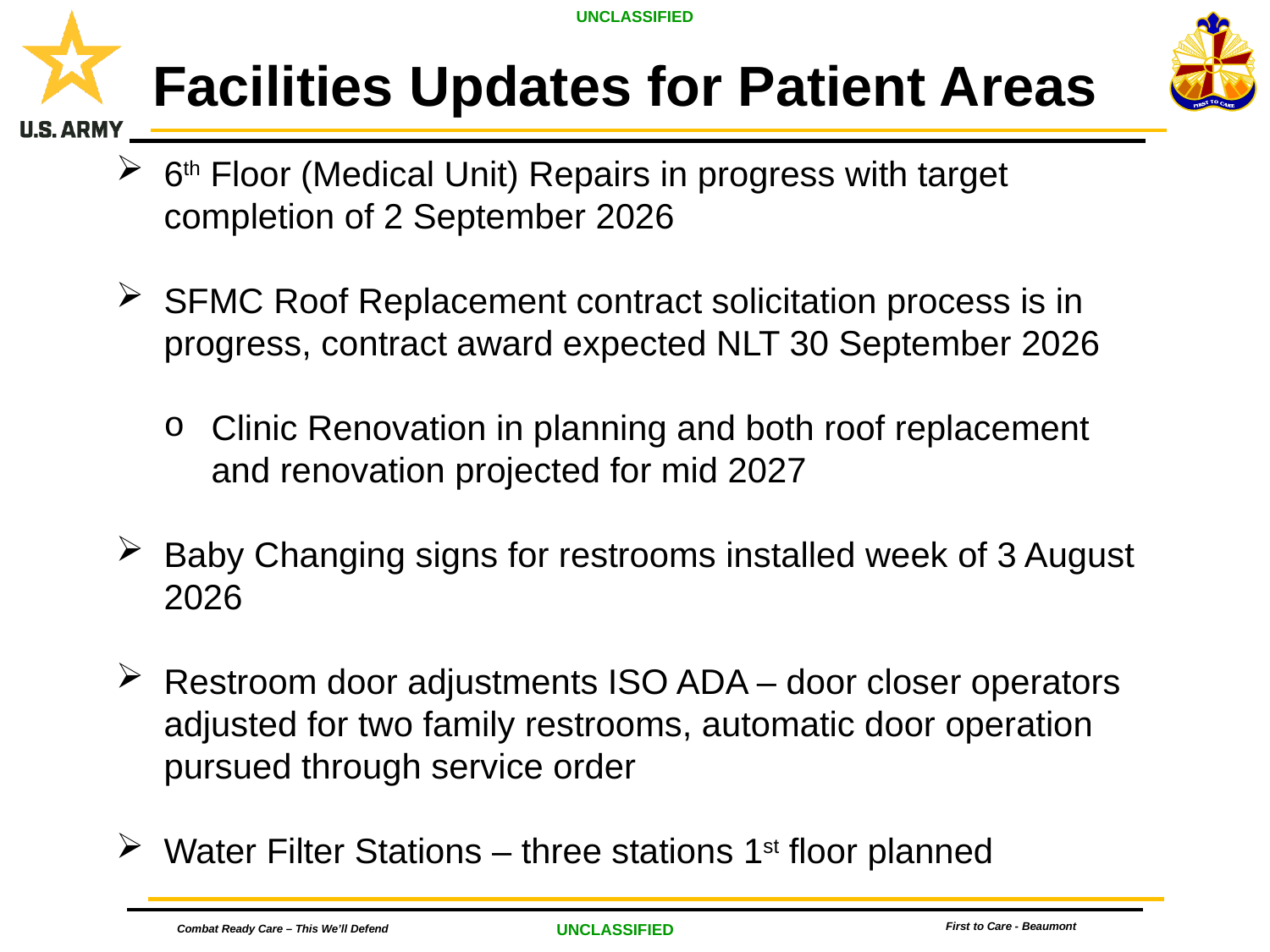

Facilities Updates for Patient Areas
6th Floor (Medical Unit) Repairs in progress with target completion of 2 September 2026

SFMC Roof Replacement contract solicitation process is in progress, contract award expected NLT 30 September 2026

Clinic Renovation in planning and both roof replacement and renovation projected for mid 2027

Baby Changing signs for restrooms installed week of 3 August 2026

Restroom door adjustments ISO ADA – door closer operators adjusted for two family restrooms, automatic door operation pursued through service order

Water Filter Stations – three stations 1st floor planned